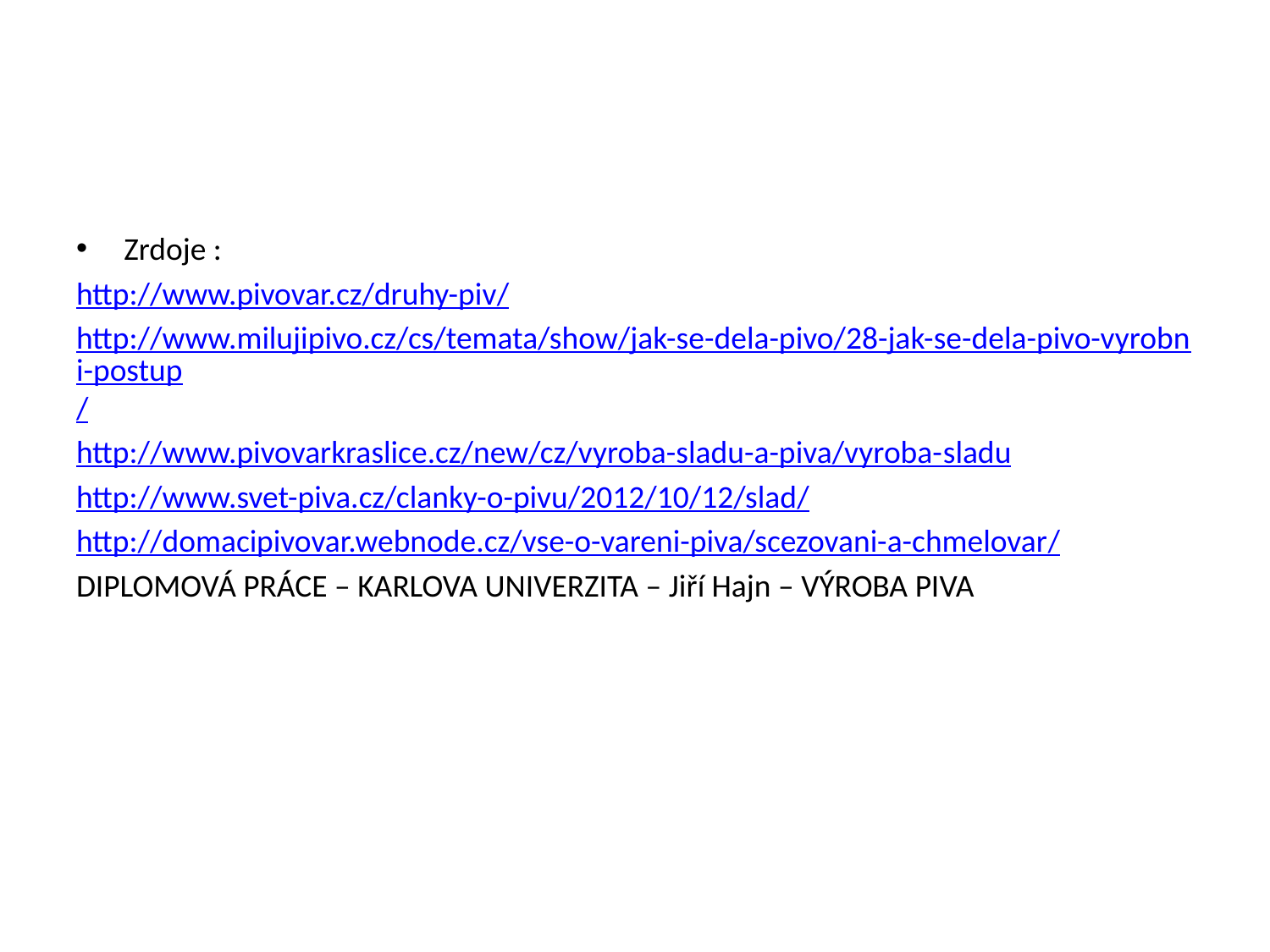

#
Zrdoje :
http://www.pivovar.cz/druhy-piv/
http://www.milujipivo.cz/cs/temata/show/jak-se-dela-pivo/28-jak-se-dela-pivo-vyrobni-postup/
http://www.pivovarkraslice.cz/new/cz/vyroba-sladu-a-piva/vyroba-sladu
http://www.svet-piva.cz/clanky-o-pivu/2012/10/12/slad/
http://domacipivovar.webnode.cz/vse-o-vareni-piva/scezovani-a-chmelovar/
DIPLOMOVÁ PRÁCE – KARLOVA UNIVERZITA – Jiří Hajn – VÝROBA PIVA